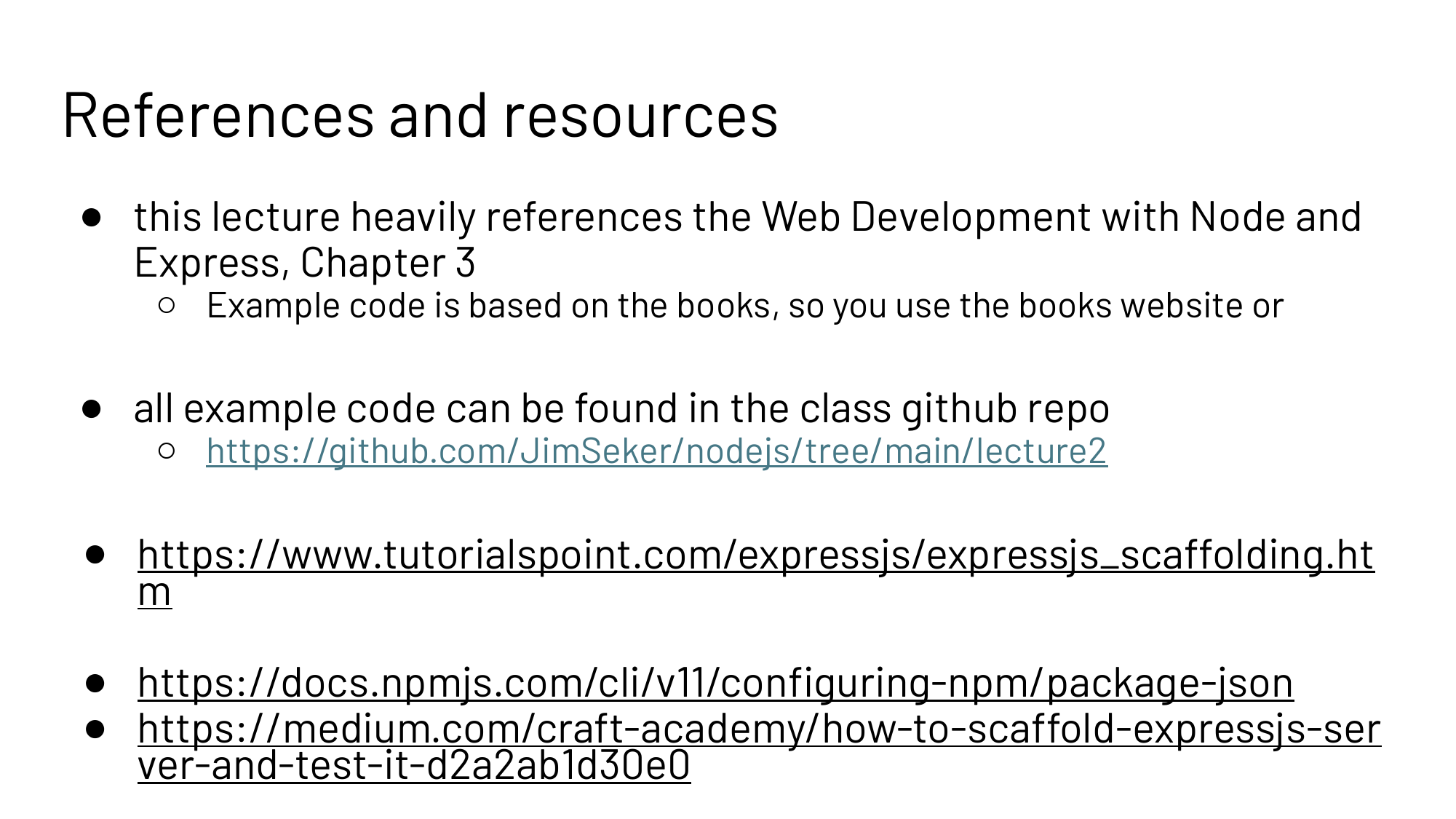

# References and resources
this lecture heavily references the Web Development with Node and Express, Chapter 3
Example code is based on the books, so you use the books website or

all example code can be found in the class github repo
https://github.com/JimSeker/nodejs/tree/main/lecture2

https://www.tutorialspoint.com/expressjs/expressjs_scaffolding.htm
https://docs.npmjs.com/cli/v11/configuring-npm/package-json
https://medium.com/craft-academy/how-to-scaffold-expressjs-server-and-test-it-d2a2ab1d30e0